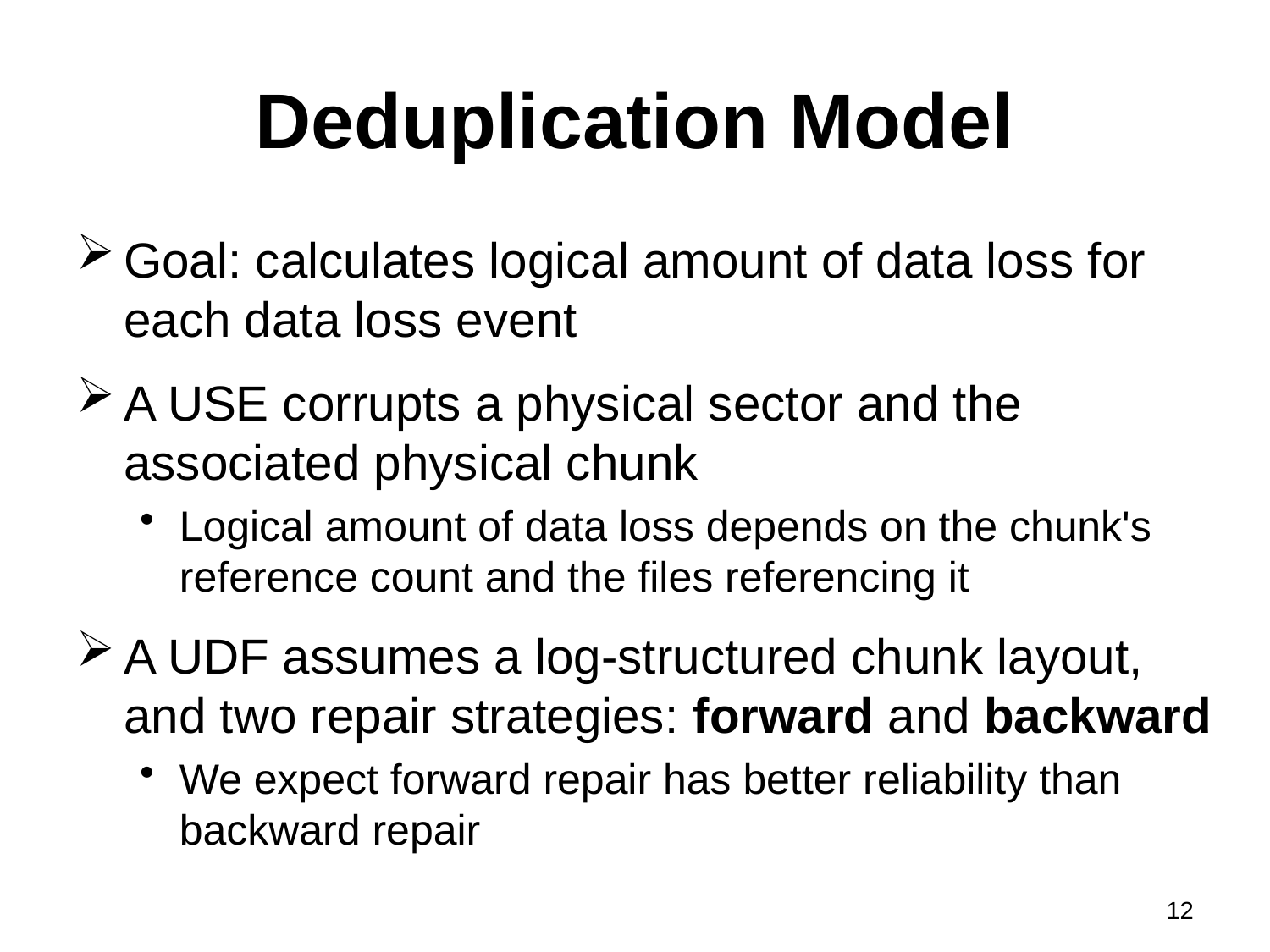

# Deduplication Model
Goal: calculates logical amount of data loss for each data loss event
A USE corrupts a physical sector and the associated physical chunk
Logical amount of data loss depends on the chunk's reference count and the files referencing it
A UDF assumes a log-structured chunk layout, and two repair strategies: forward and backward
We expect forward repair has better reliability than backward repair

12